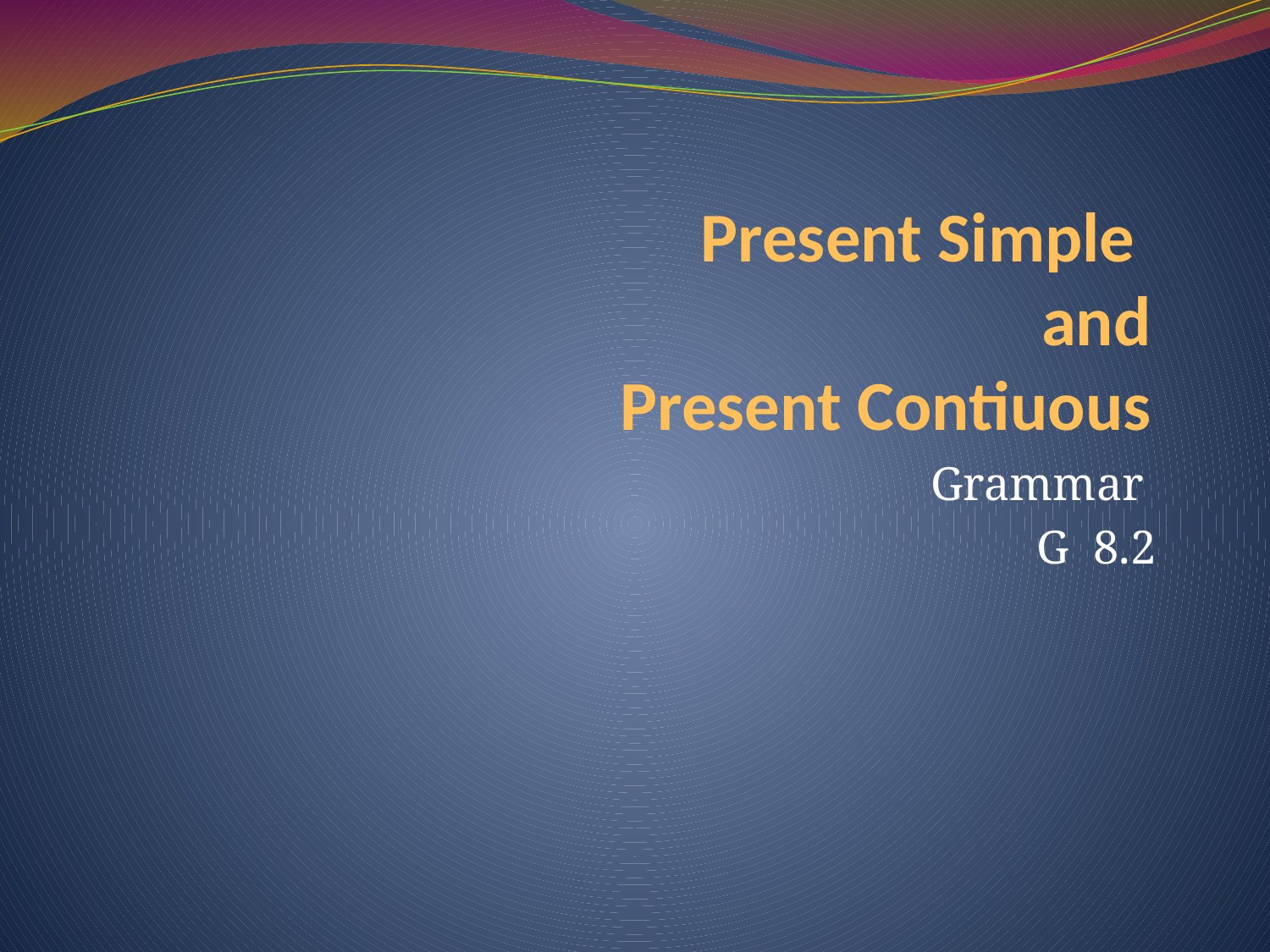

# Present Simple and Present Contiuous
Grammar
G  8.2